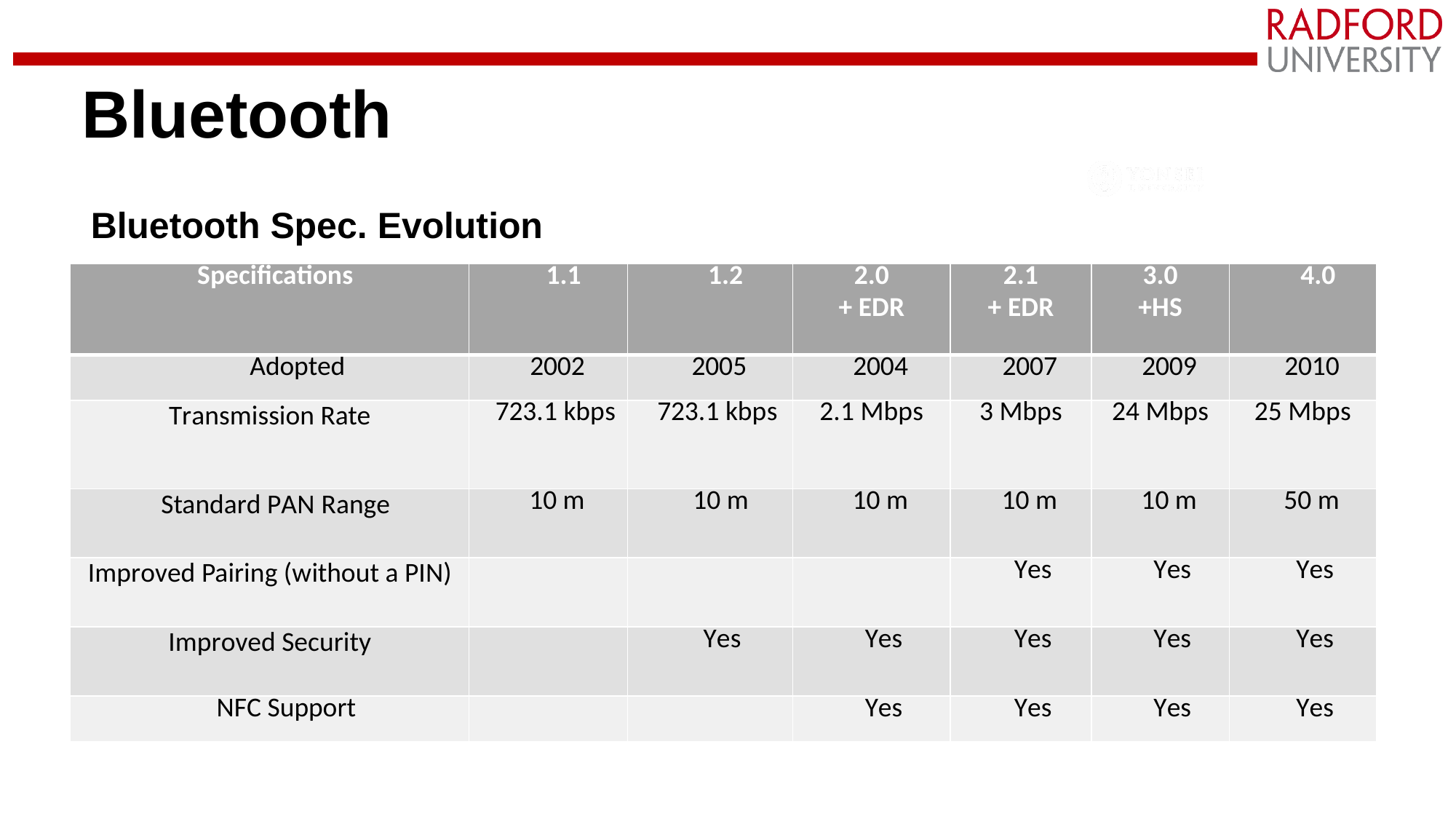

# Bluetooth

Bluetooth Spec. Evolution
| Specifications | 1.1 | 1.2 | 2.0 + EDR | 2.1 + EDR | 3.0 +HS | 4.0 |
| --- | --- | --- | --- | --- | --- | --- |
| Adopted | 2002 | 2005 | 2004 | 2007 | 2009 | 2010 |
| Transmission Rate | 723.1 kbps | 723.1 kbps | 2.1 Mbps | 3 Mbps | 24 Mbps | 25 Mbps |
| Standard PAN Range | 10 m | 10 m | 10 m | 10 m | 10 m | 50 m |
| Improved Pairing (without a PIN) |  |  |  | Yes | Yes | Yes |
| Improved Security |  | Yes | Yes | Yes | Yes | Yes |
| NFC Support |  |  | Yes | Yes | Yes | Yes |